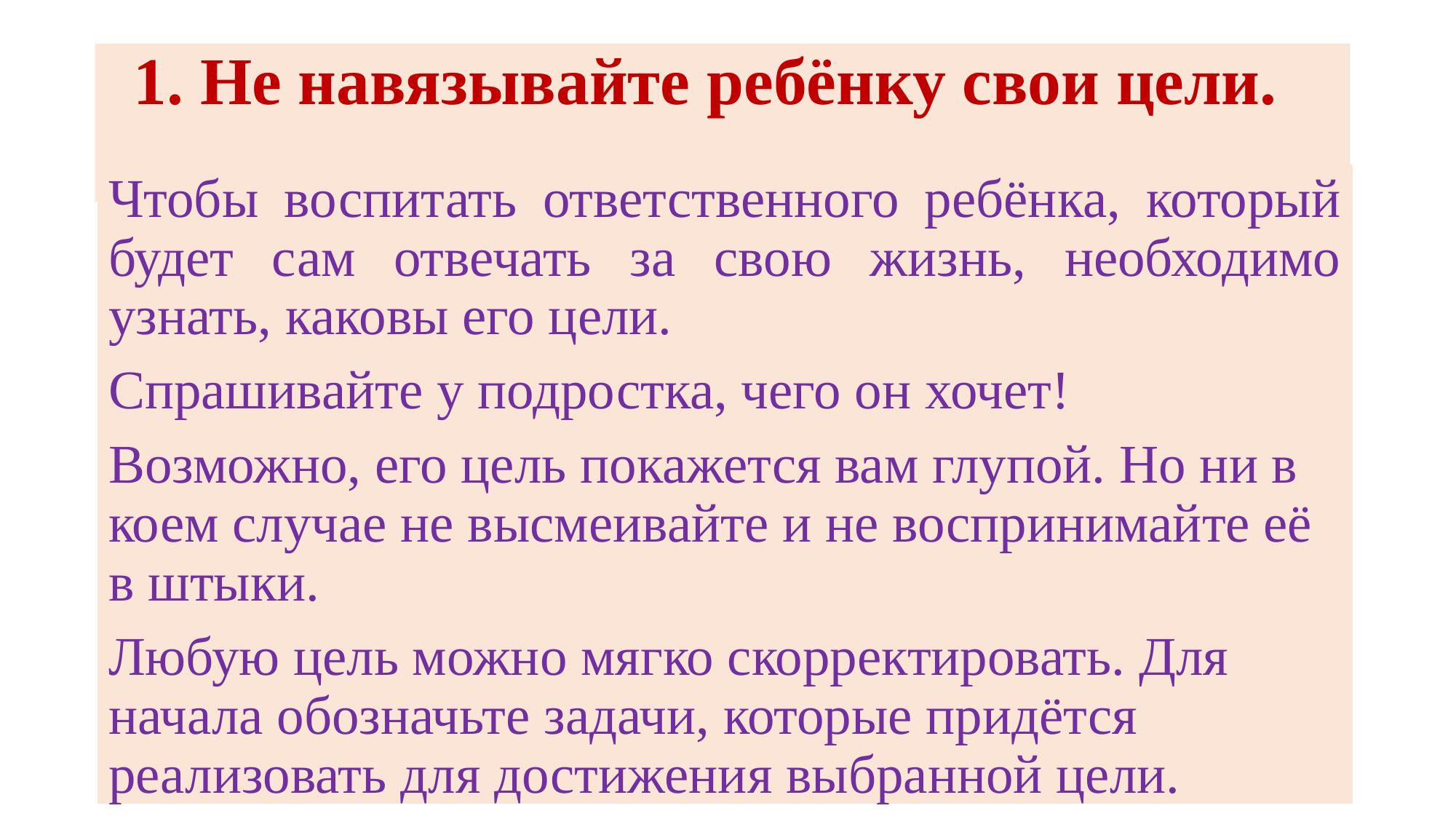

# 1. Не навязывайте ребёнку свои цели.
Чтобы воспитать ответственного ребёнка, который будет сам отвечать за свою жизнь, необходимо узнать, каковы его цели.
Спрашивайте у подростка, чего он хочет!
Возможно, его цель покажется вам глупой. Но ни в коем случае не высмеивайте и не воспринимайте её в штыки.
Любую цель можно мягко скорректировать. Для начала обозначьте задачи, которые придётся реализовать для достижения выбранной цели.